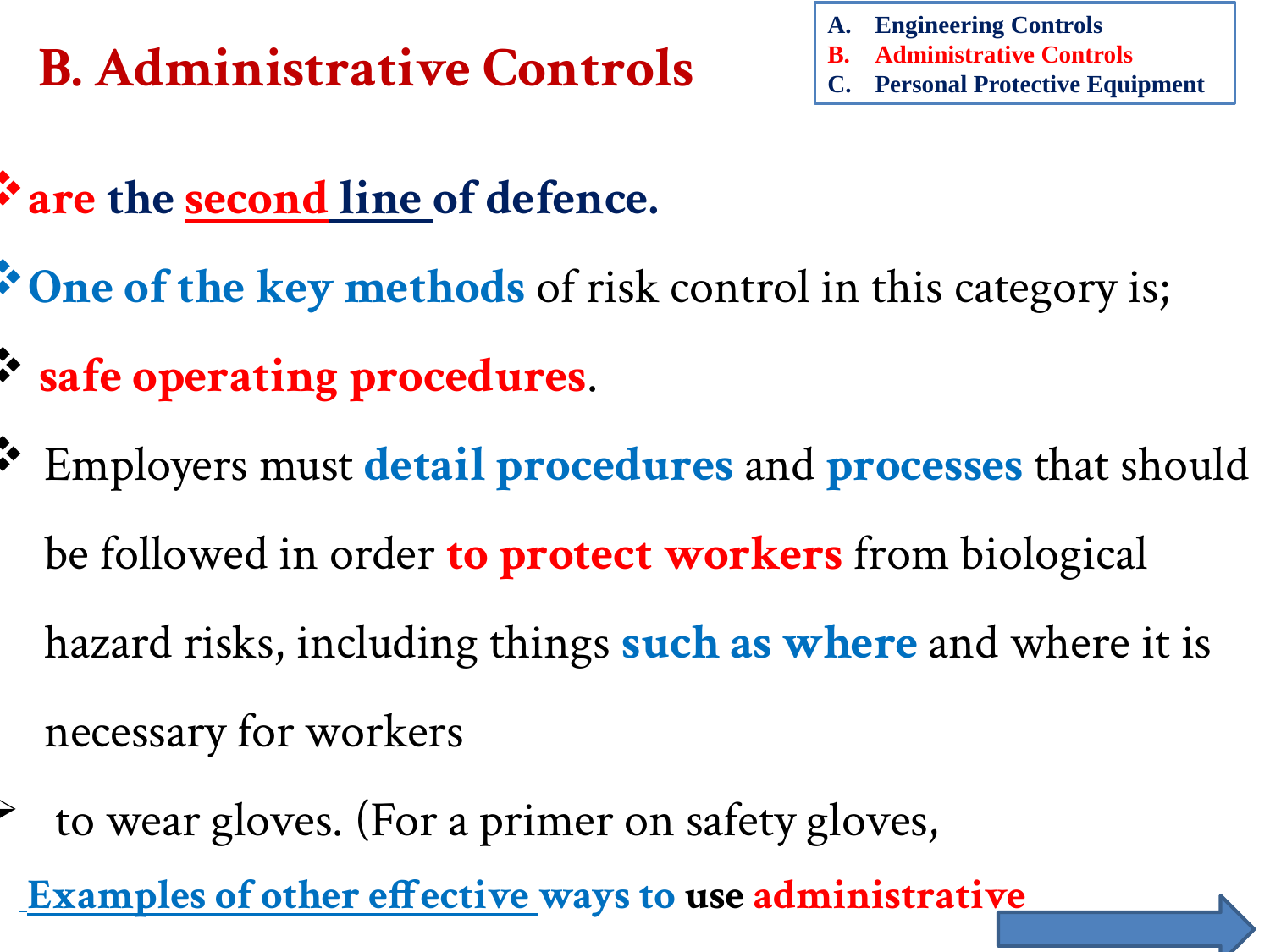

Engineering Controls
Administrative Controls
Personal Protective Equipment
    B. Administrative Controls

are the second line of defence.
One of the key methods of risk control in this category is;
 safe operating procedures.
Employers must detail procedures and processes that should be followed in order to protect workers from biological hazard risks, including things such as where and where it is necessary for workers
 to wear gloves. (For a primer on safety gloves,
 Examples of other effective ways to use administrative